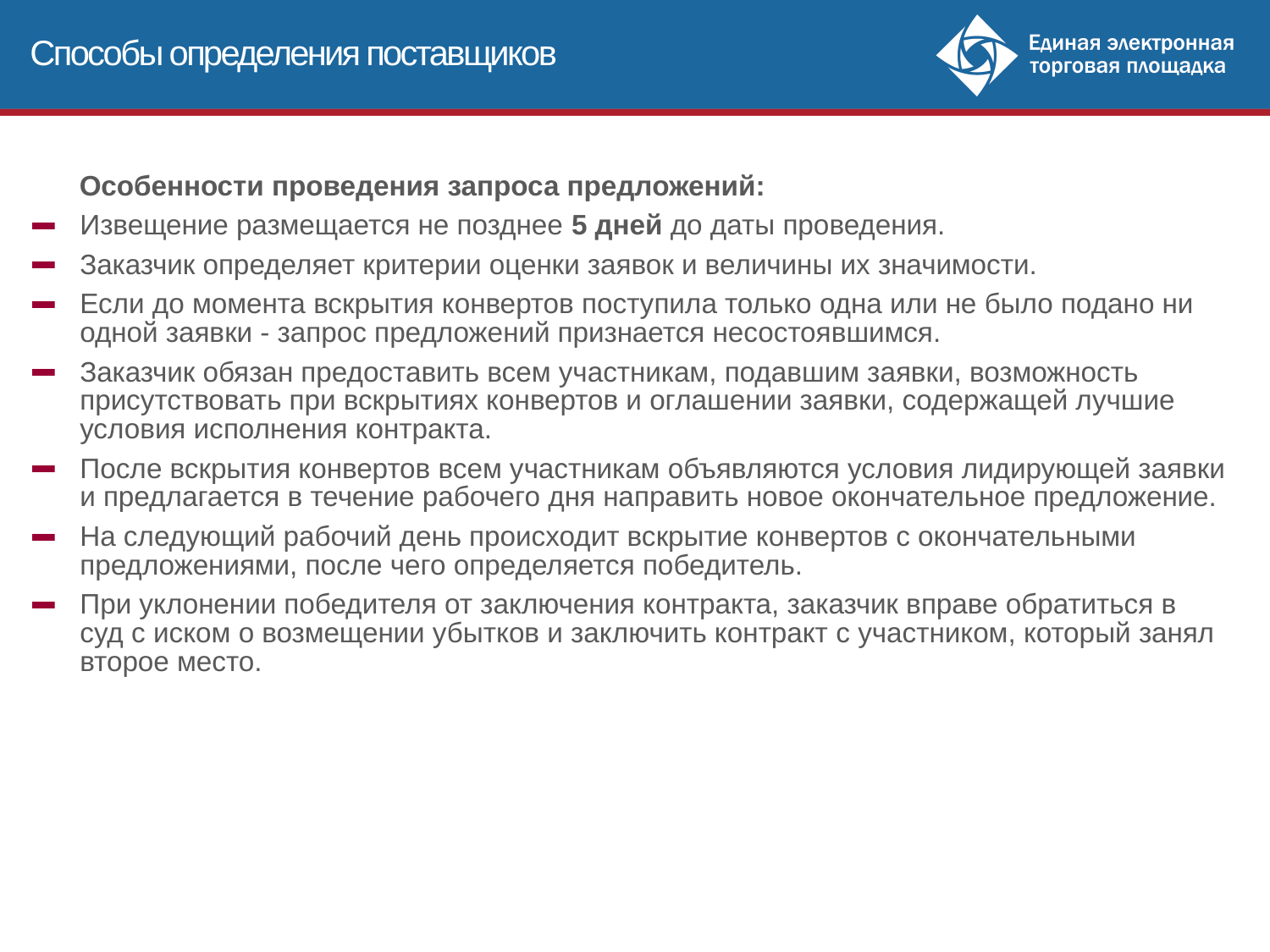

Способы определения поставщиков
      Особенности проведения запроса предложений:
Извещение размещается не позднее 5 дней до даты проведения.
Заказчик определяет критерии оценки заявок и величины их значимости.
Если до момента вскрытия конвертов поступила только одна или не было подано ни одной заявки - запрос предложений признается несостоявшимся.
Заказчик обязан предоставить всем участникам, подавшим заявки, возможность присутствовать при вскрытиях конвертов и оглашении заявки, содержащей лучшие условия исполнения контракта.
После вскрытия конвертов всем участникам объявляются условия лидирующей заявки и предлагается в течение рабочего дня направить новое окончательное предложение.
На следующий рабочий день происходит вскрытие конвертов с окончательными предложениями, после чего определяется победитель.
При уклонении победителя от заключения контракта, заказчик вправе обратиться в суд с иском о возмещении убытков и заключить контракт с участником, который занял второе место.